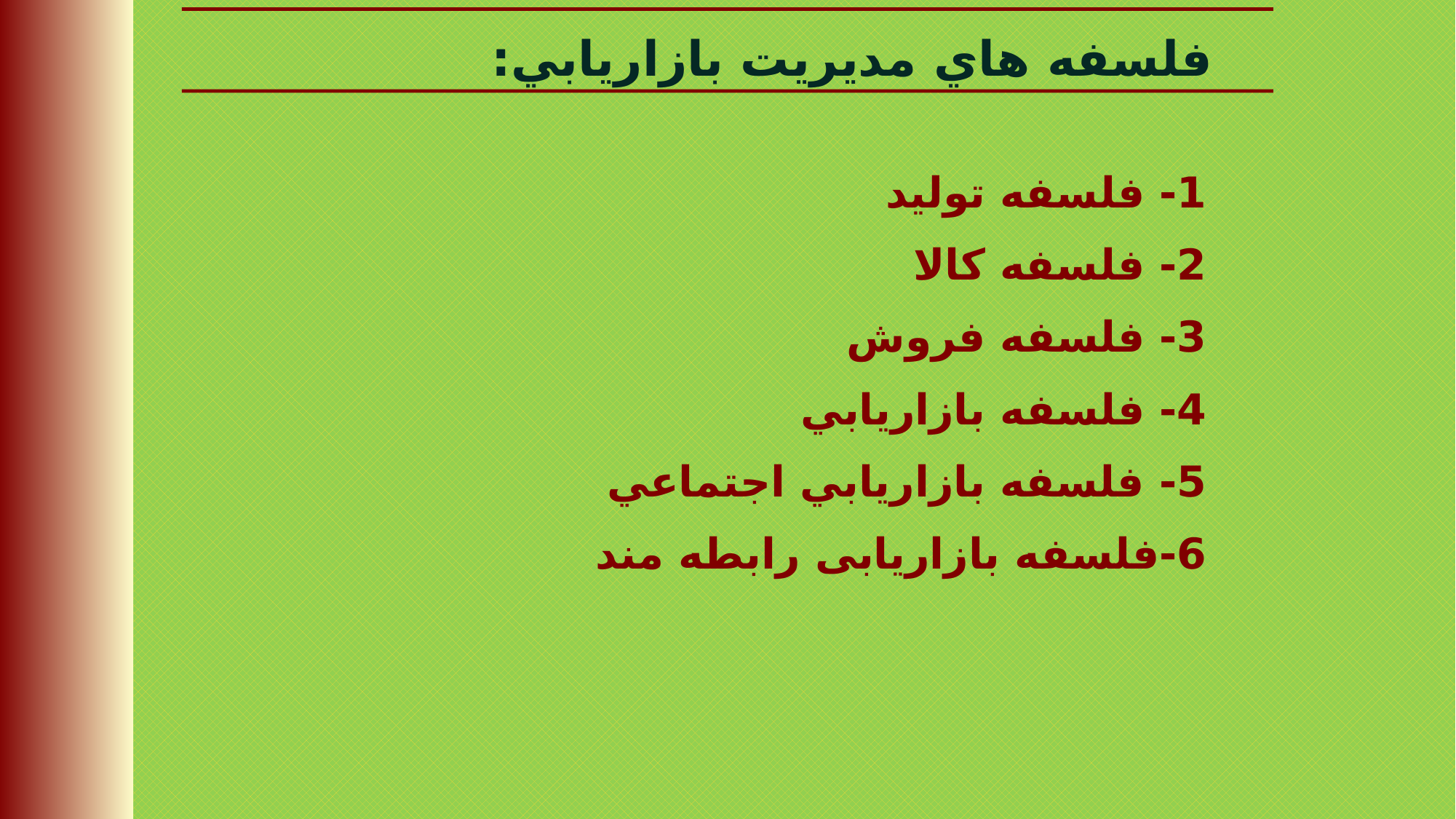

فلسفه هاي مديريت بازاريابي:

1- فلسفه توليد
2- فلسفه کالا
3- فلسفه فروش
4- فلسفه بازاريابي
5- فلسفه بازاريابي اجتماعي
6-فلسفه بازاریابی رابطه مند